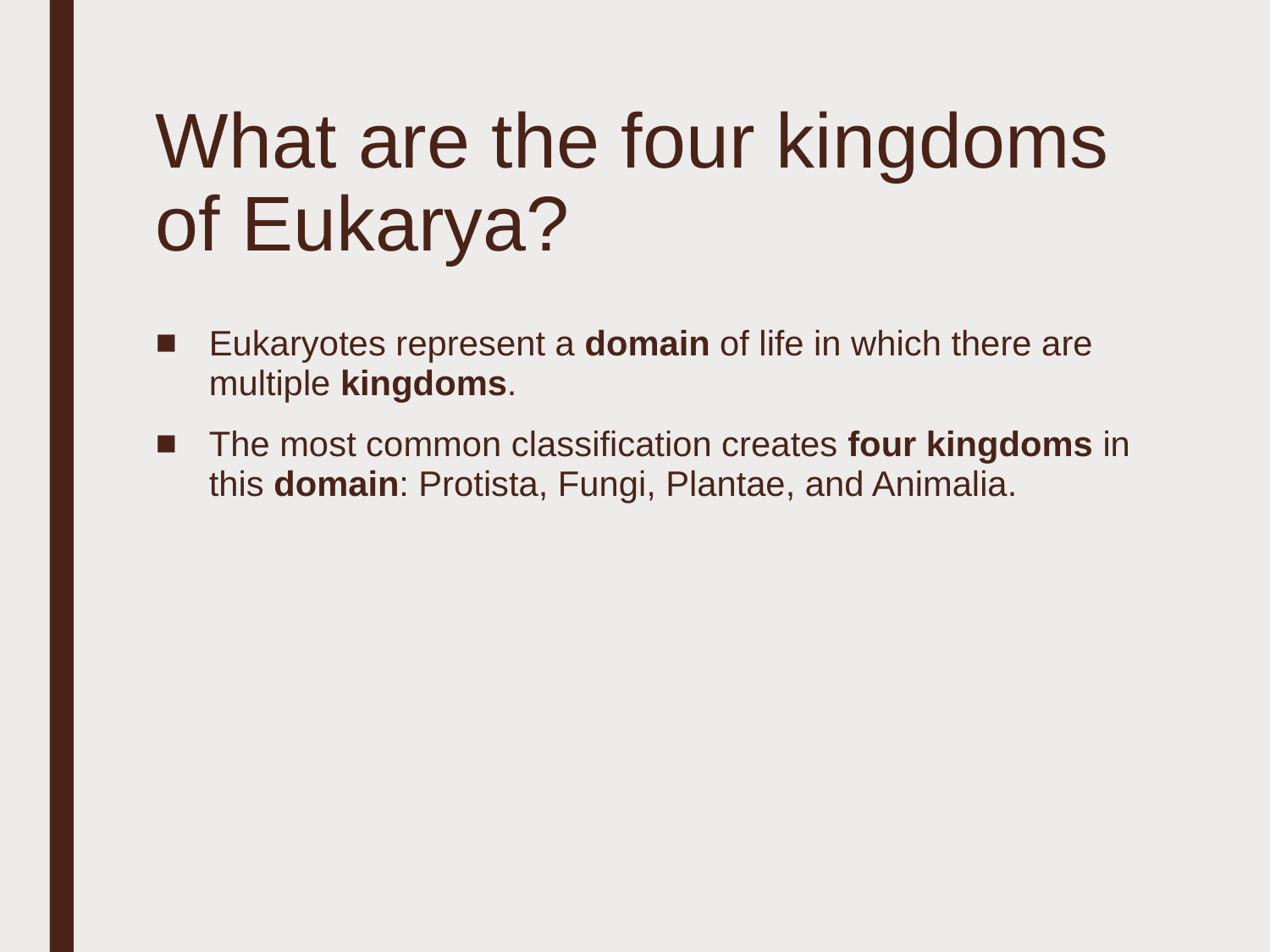

# What are the four kingdoms of Eukarya?
Eukaryotes represent a domain of life in which there are multiple kingdoms.
The most common classification creates four kingdoms in this domain: Protista, Fungi, Plantae, and Animalia.